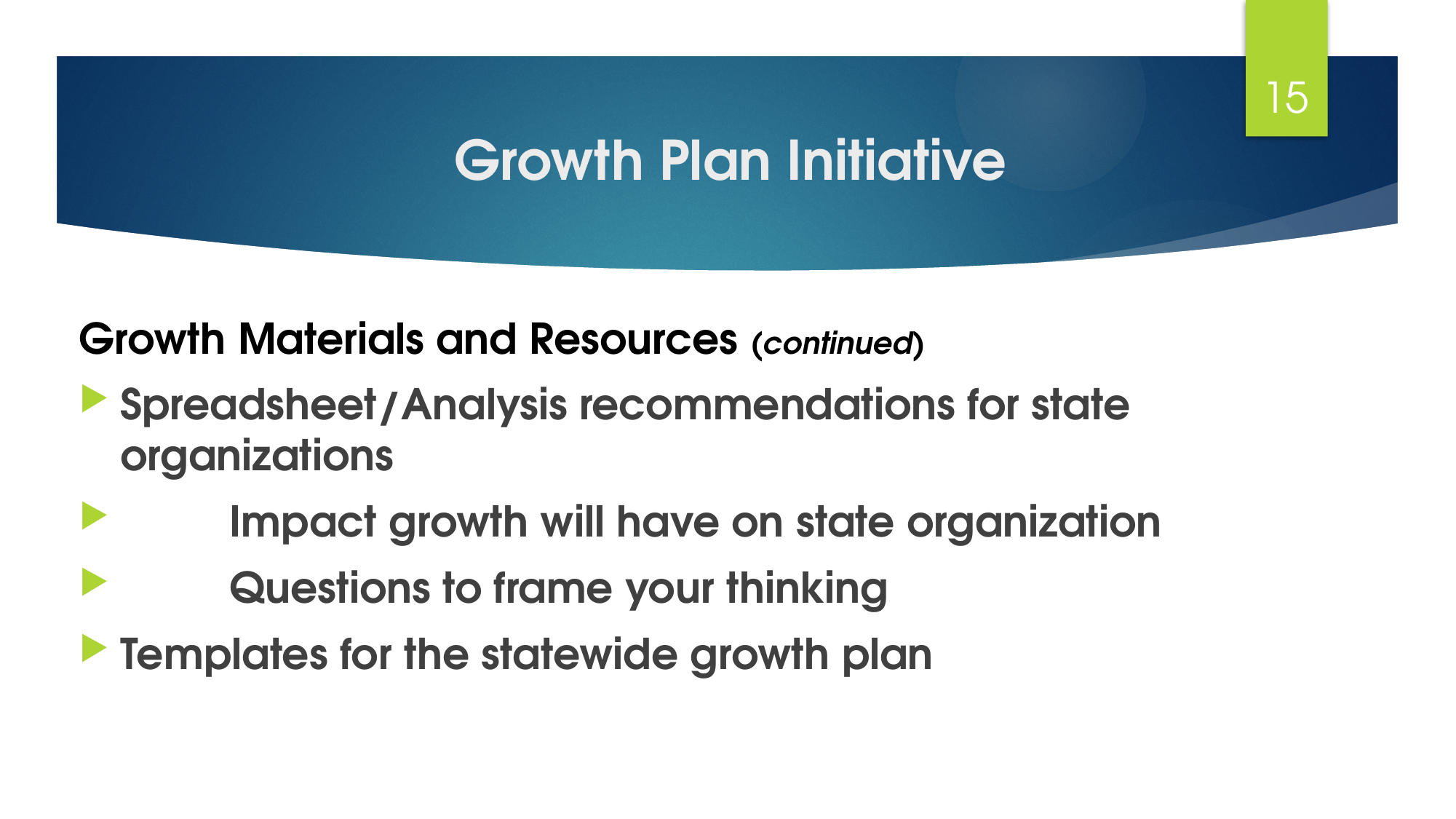

15
# Growth Plan Initiative
Growth Materials and Resources (continued)
Spreadsheet/Analysis recommendations for state organizations
	Impact growth will have on state organization
	Questions to frame your thinking
Templates for the statewide growth plan